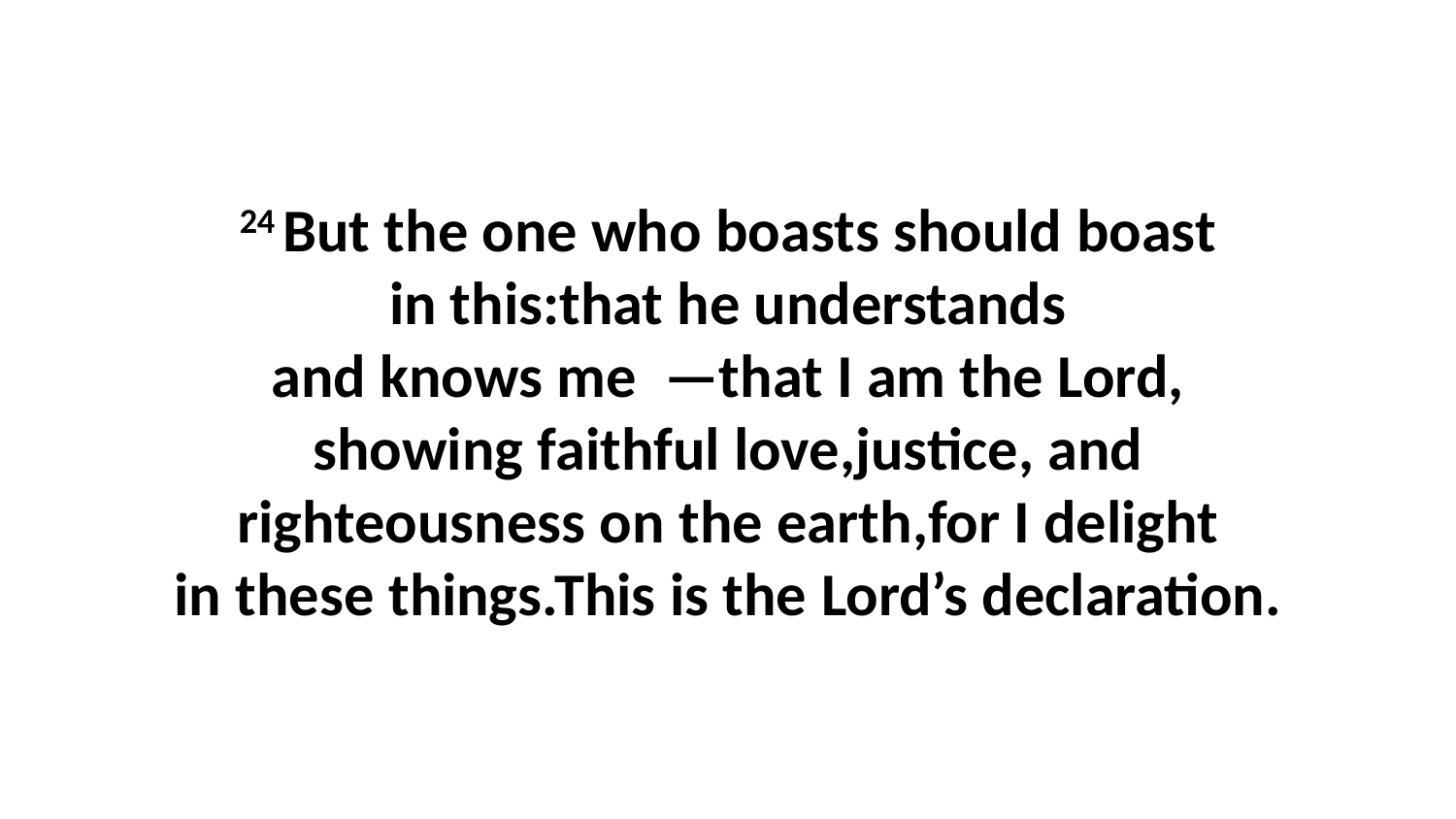

24 But the one who boasts should boast in this:that he understands and knows me  —that I am the Lord, showing faithful love,justice, and righteousness on the earth,for I delight in these things.This is the Lord’s declaration.